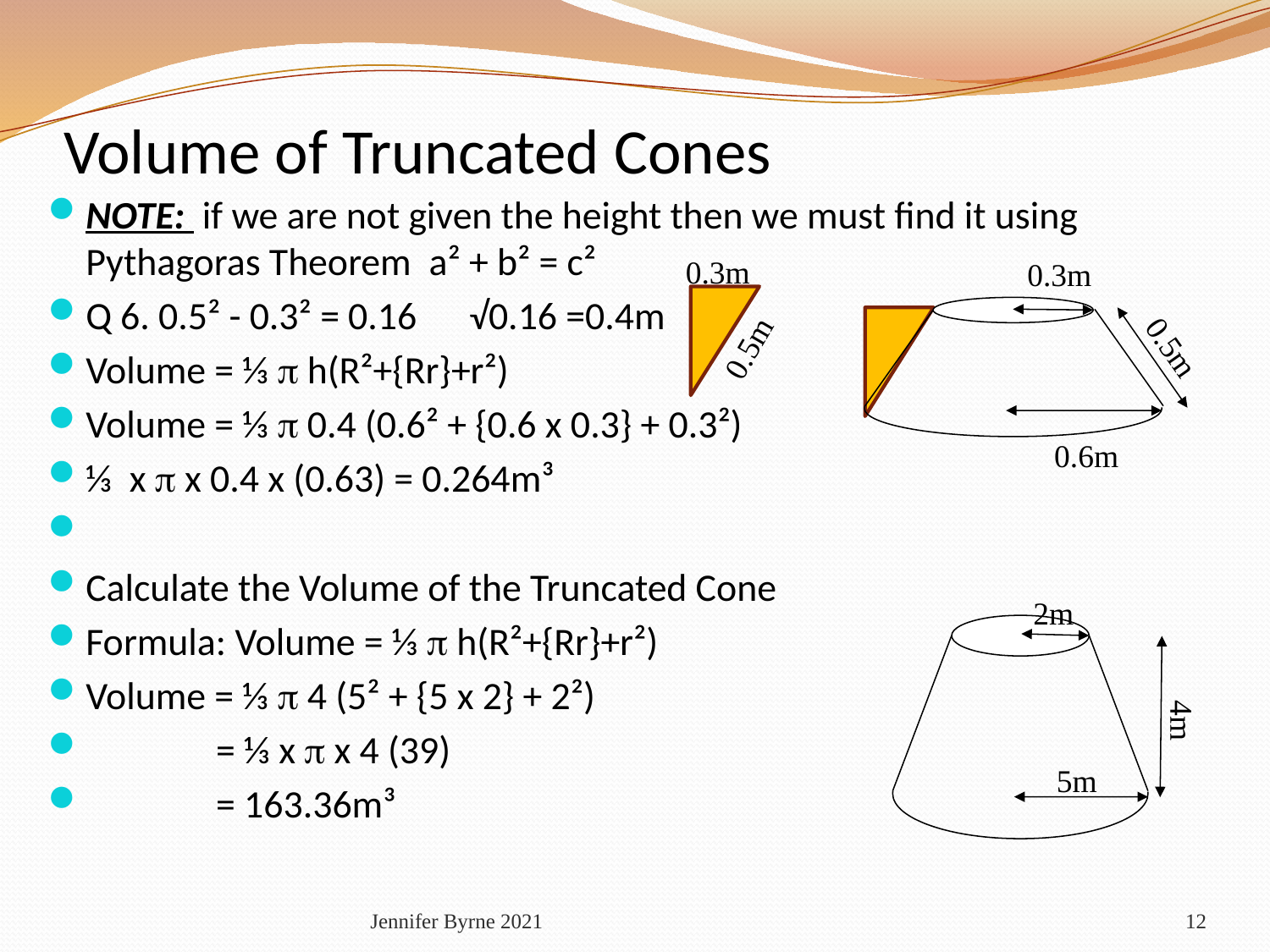

# Volume of Truncated Cones
NOTE:  if we are not given the height then we must find it using Pythagoras Theorem  a² + b² = c²
Q 6. 0.5² - 0.3² = 0.16      √0.16 =0.4m
Volume = ⅓ π h(R²+{Rr}+r²)
Volume = ⅓ π 0.4 (0.6² + {0.6 x 0.3} + 0.3²)
⅓  x π x 0.4 x (0.63) = 0.264m³

Calculate the Volume of the Truncated Cone
Formula: Volume = ⅓ π h(R²+{Rr}+r²)
Volume = ⅓ π 4 (5² + {5 x 2} + 2²)
               = ⅓ x π x 4 (39)
               = 163.36m³

0.3m
0.3m

0.5m
0.5m
0.6m
2m

4m
5m
Jennifer Byrne 2021
12